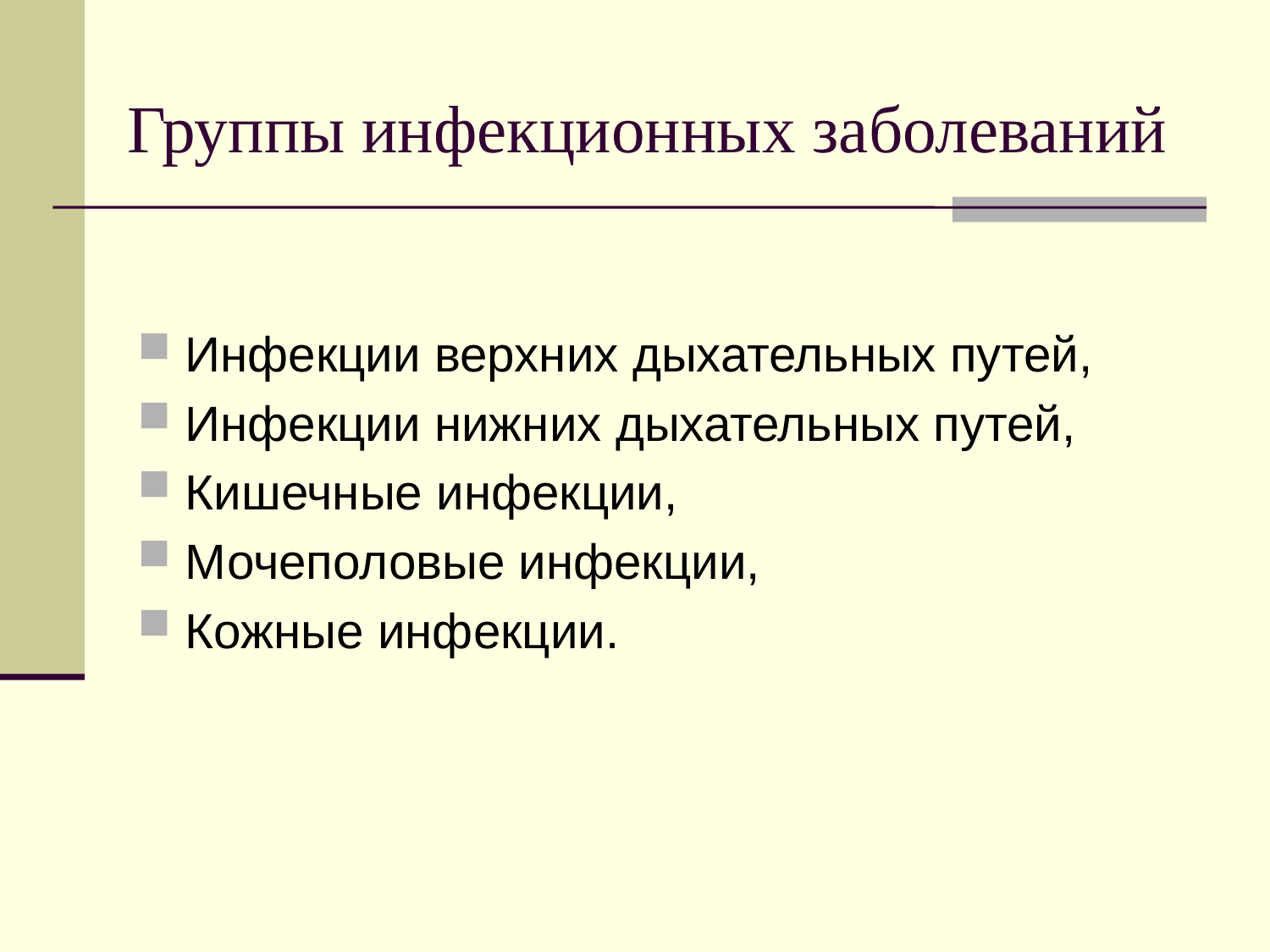

# Группы инфекционных заболеваний
Инфекции верхних дыхательных путей,
Инфекции нижних дыхательных путей,
Кишечные инфекции,
Мочеполовые инфекции,
Кожные инфекции.